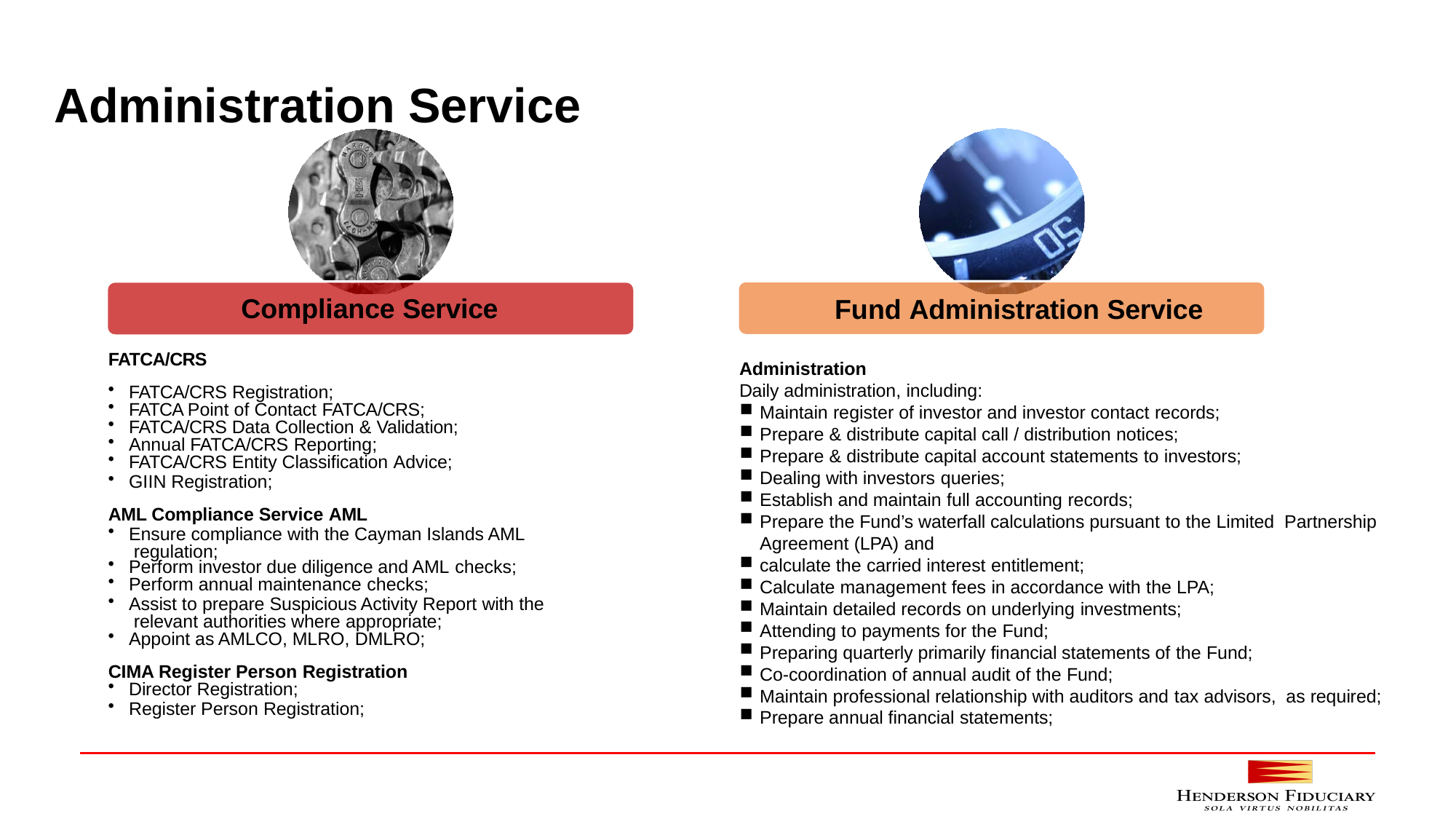

#
Administration Service

Fund Administration Service
Compliance Service
FATCA/CRS
FATCA/CRS Registration;
FATCA Point of Contact FATCA/CRS;
FATCA/CRS Data Collection & Validation;
Annual FATCA/CRS Reporting;
FATCA/CRS Entity Classification Advice;
GIIN Registration;
AML Compliance Service AML
Ensure compliance with the Cayman Islands AML  regulation;
Perform investor due diligence and AML checks;
Perform annual maintenance checks;
Assist to prepare Suspicious Activity Report with the  relevant authorities where appropriate;
Appoint as AMLCO, MLRO, DMLRO;
CIMA Register Person Registration
Director Registration;
Register Person Registration;
Administration
Daily administration, including:
Maintain register of investor and investor contact records;
Prepare & distribute capital call / distribution notices;
Prepare & distribute capital account statements to investors;
Dealing with investors queries;
Establish and maintain full accounting records;
Prepare the Fund’s waterfall calculations pursuant to the Limited  Partnership Agreement (LPA) and
calculate the carried interest entitlement;
Calculate management fees in accordance with the LPA;
Maintain detailed records on underlying investments;
Attending to payments for the Fund;
Preparing quarterly primarily financial statements of the Fund;
Co-coordination of annual audit of the Fund;
Maintain professional relationship with auditors and tax advisors,  as required;
Prepare annual financial statements;